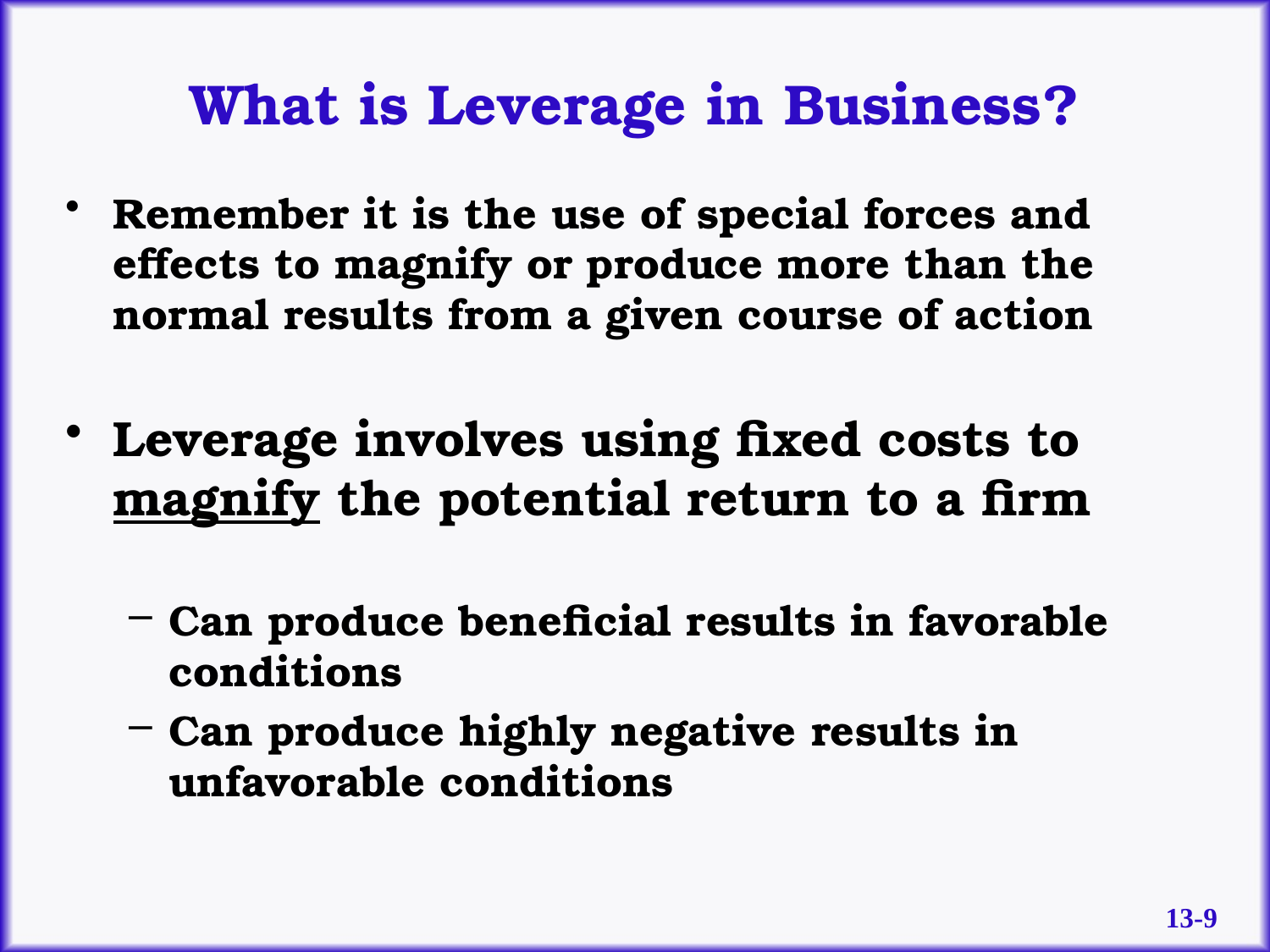

# What is Leverage in Business?
Remember it is the use of special forces and effects to magnify or produce more than the normal results from a given course of action

Leverage involves using fixed costs to magnify the potential return to a firm

Can produce beneficial results in favorable conditions
Can produce highly negative results in unfavorable conditions